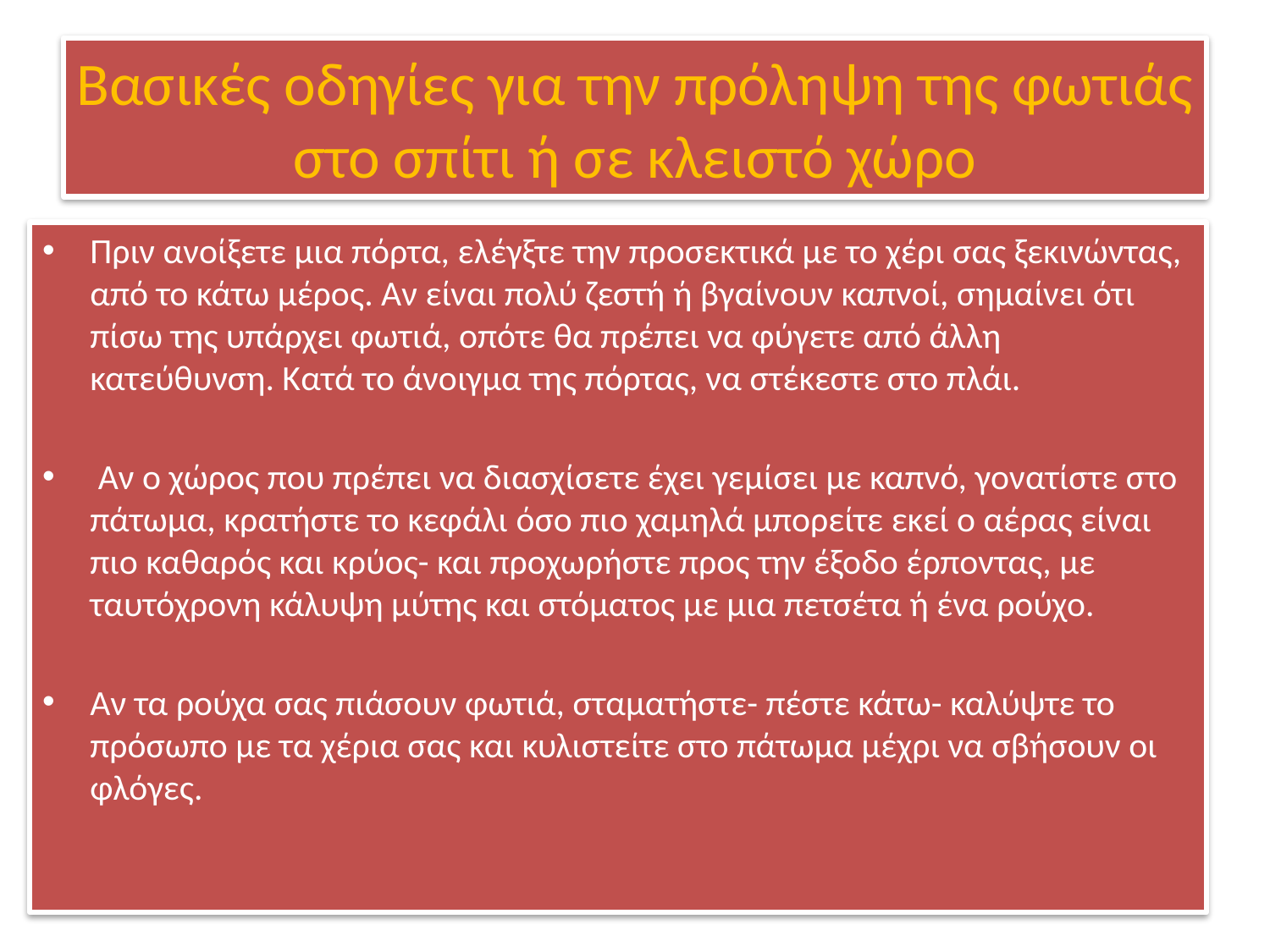

# Βασικές οδηγίες για την πρόληψη της φωτιάς στο σπίτι ή σε κλειστό χώρο
Πριν ανοίξετε μια πόρτα, ελέγξτε την προσεκτικά με το χέρι σας ξεκινώντας, από το κάτω μέρος. Αν είναι πολύ ζεστή ή βγαίνουν καπνοί, σημαίνει ότι πίσω της υπάρχει φωτιά, οπότε θα πρέπει να φύγετε από άλλη κατεύθυνση. Κατά το άνοιγμα της πόρτας, να στέκεστε στο πλάι.

 Αν ο χώρος που πρέπει να διασχίσετε έχει γεμίσει με καπνό, γονατίστε στο πάτωμα, κρατήστε το κεφάλι όσο πιο χαμηλά μπορείτε εκεί ο αέρας είναι πιο καθαρός και κρύος- και προχωρήστε προς την έξοδο έρποντας, με ταυτόχρονη κάλυψη μύτης και στόματος με μια πετσέτα ή ένα ρούχο.

Αν τα ρούχα σας πιάσουν φωτιά, σταματήστε- πέστε κάτω- καλύψτε το πρόσωπο με τα χέρια σας και κυλιστείτε στο πάτωμα μέχρι να σβήσουν οι φλόγες.